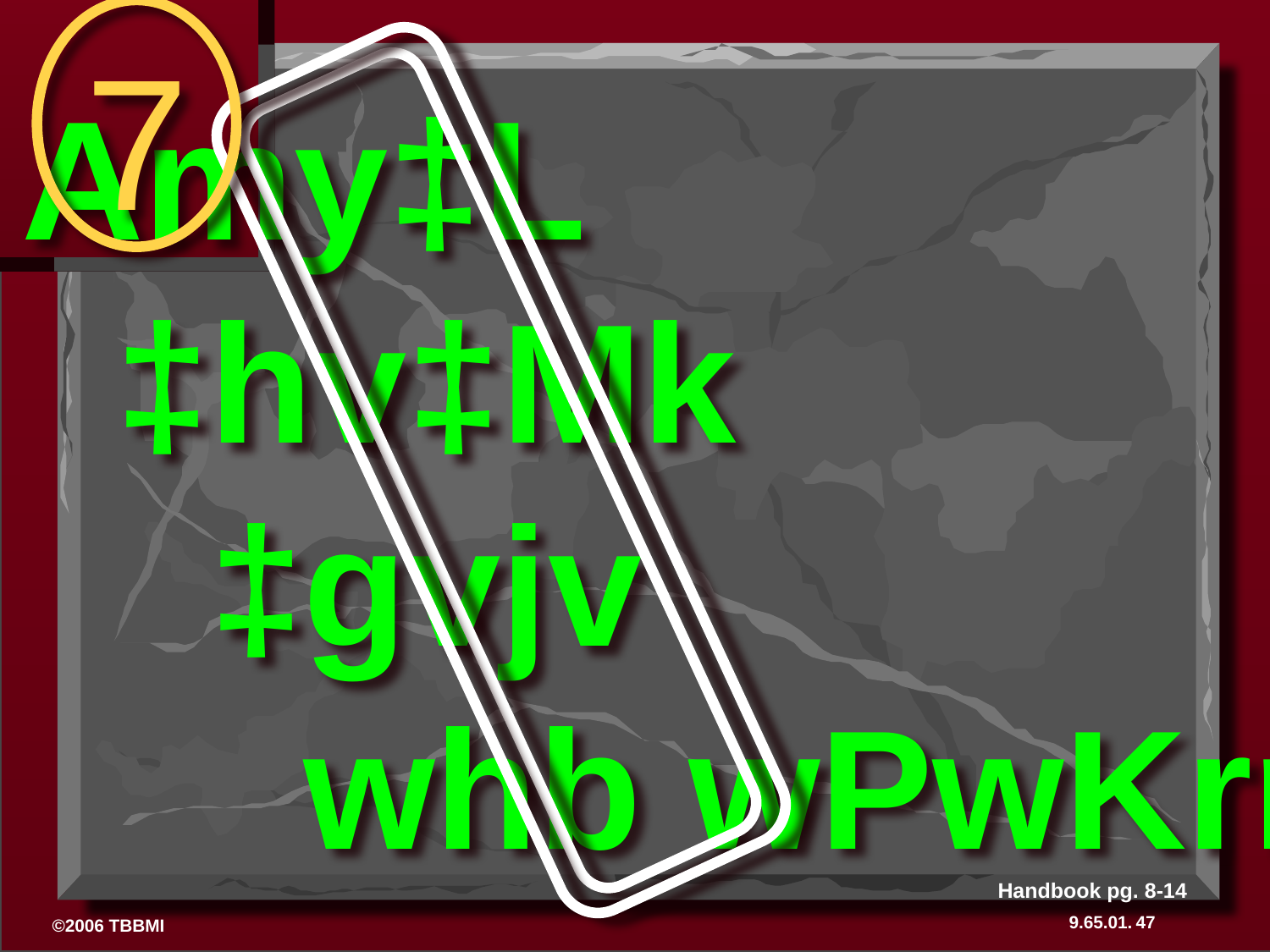

7

Amy‡L
  ‡hv‡Mk
    ‡gvj­v
      whb wPwKrmv

Handbook pg. 8-14
47